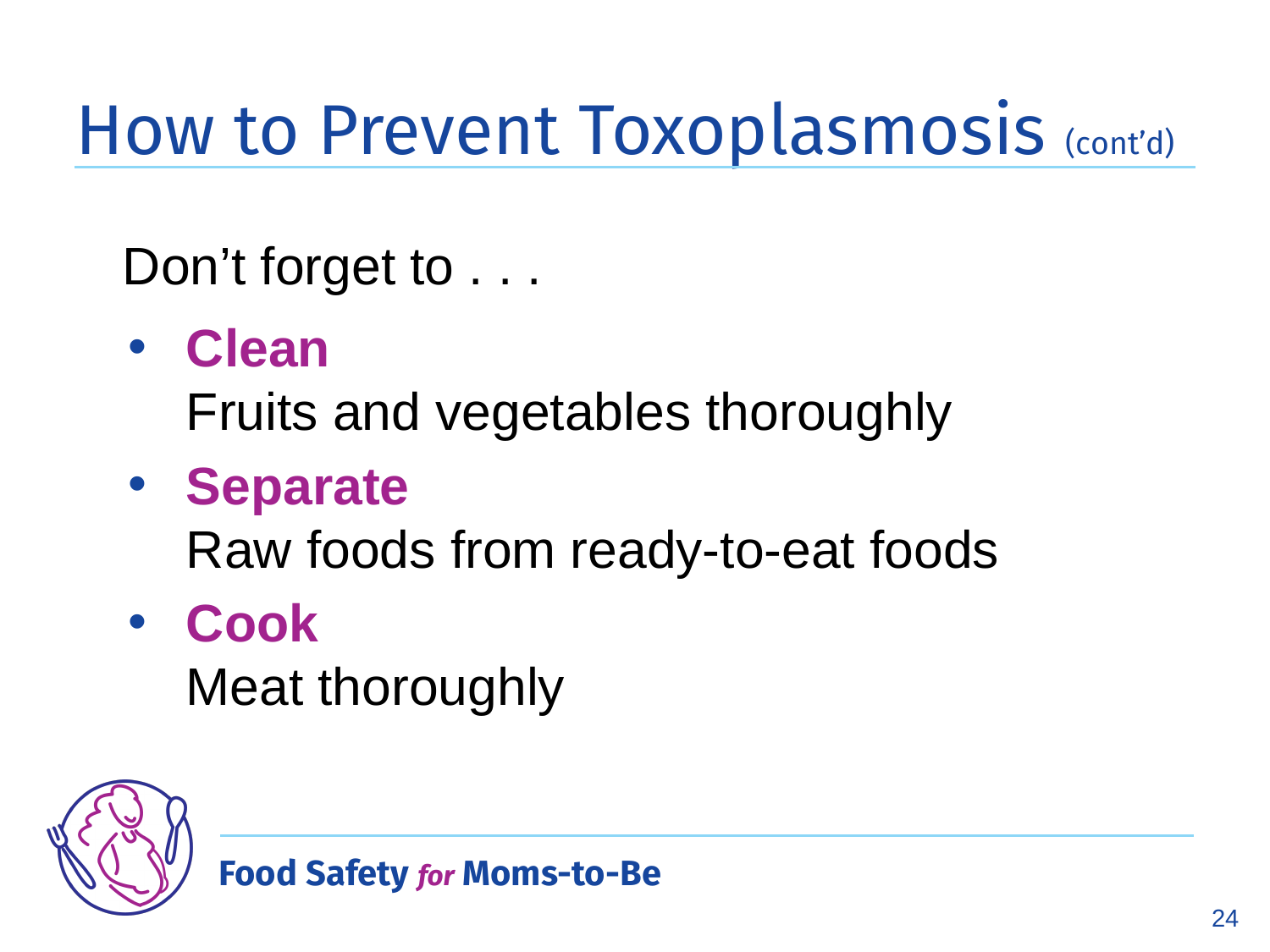

# How to Prevent Toxoplasmosis (cont’d)
Don’t forget to . . .
Clean
Fruits and vegetables thoroughly
Separate
Raw foods from ready-to-eat foods
Cook
Meat thoroughly
24